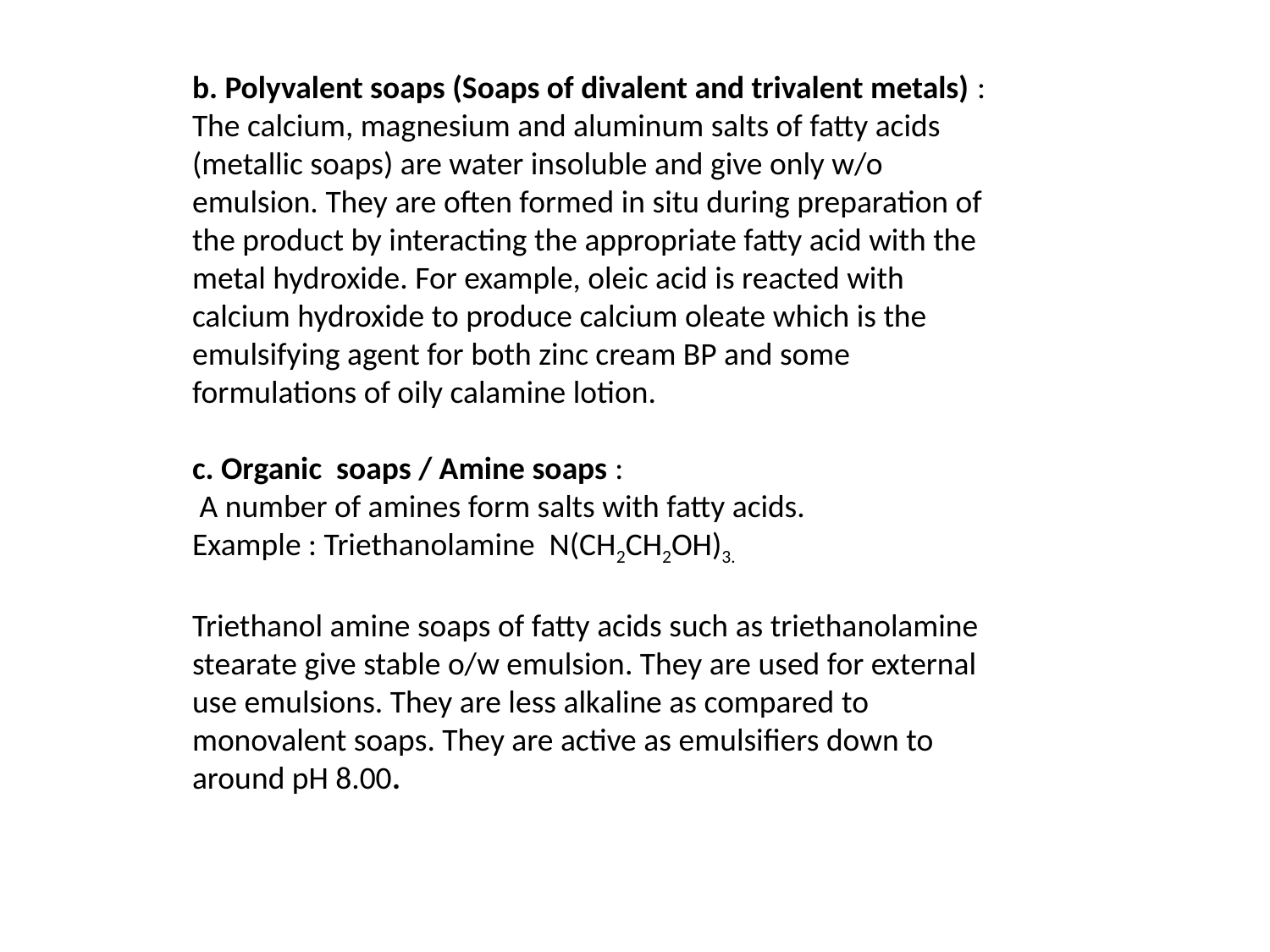

b. Polyvalent soaps (Soaps of divalent and trivalent metals) : The calcium, magnesium and aluminum salts of fatty acids (metallic soaps) are water insoluble and give only w/o emulsion. They are often formed in situ during preparation of the product by interacting the appropriate fatty acid with the metal hydroxide. For example, oleic acid is reacted with calcium hydroxide to produce calcium oleate which is the emulsifying agent for both zinc cream BP and some formulations of oily calamine lotion.

c. Organic  soaps / Amine soaps :
 A number of amines form salts with fatty acids.
Example : Triethanolamine  N(CH2CH2OH)3.

Triethanol amine soaps of fatty acids such as triethanolamine stearate give stable o/w emulsion. They are used for external use emulsions. They are less alkaline as compared to monovalent soaps. They are active as emulsifiers down to around pH 8.00.